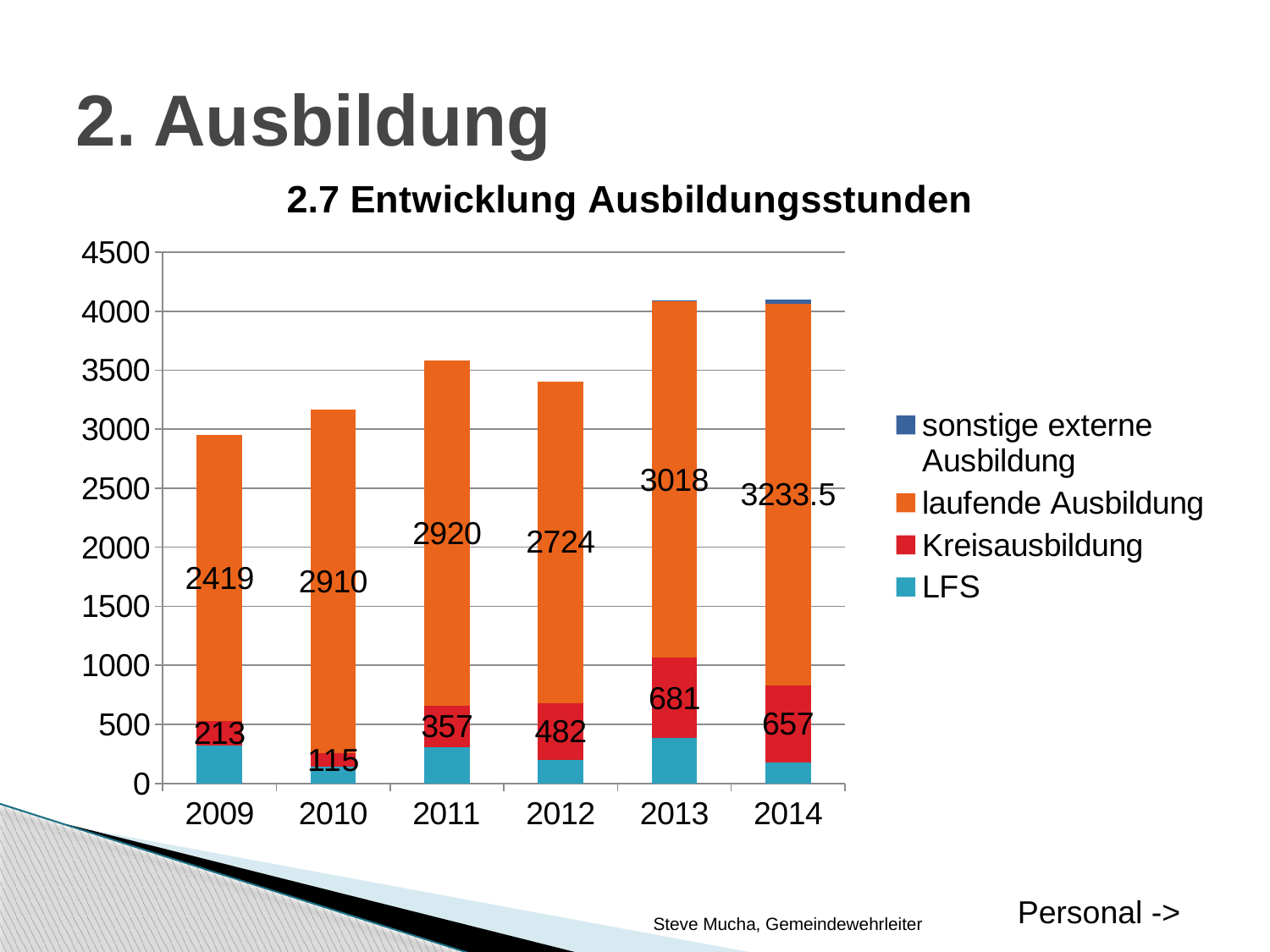

# 2. Ausbildung

### Chart: 2.7 Entwicklung Ausbildungsstunden

| Category | LFS | Kreisausbildung | laufende Ausbildung | sonstige externe Ausbildung |
|---|---|---|---|---|
| 2009 | 318.0 | 213.0 | 2419.0 | None |
| 2010 | 140.0 | 115.0 | 2910.0 | None |
| 2011 | 304.0 | 357.0 | 2920.0 | None |
| 2012 | 199.0 | 482.0 | 2724.0 | None |
| 2013 | 382.0 | 681.0 | 3018.0 | 8.0 |
| 2014 | 175.0 | 657.0 | 3233.5 | 35.0 |
Personal ->
Steve Mucha, Gemeindewehrleiter